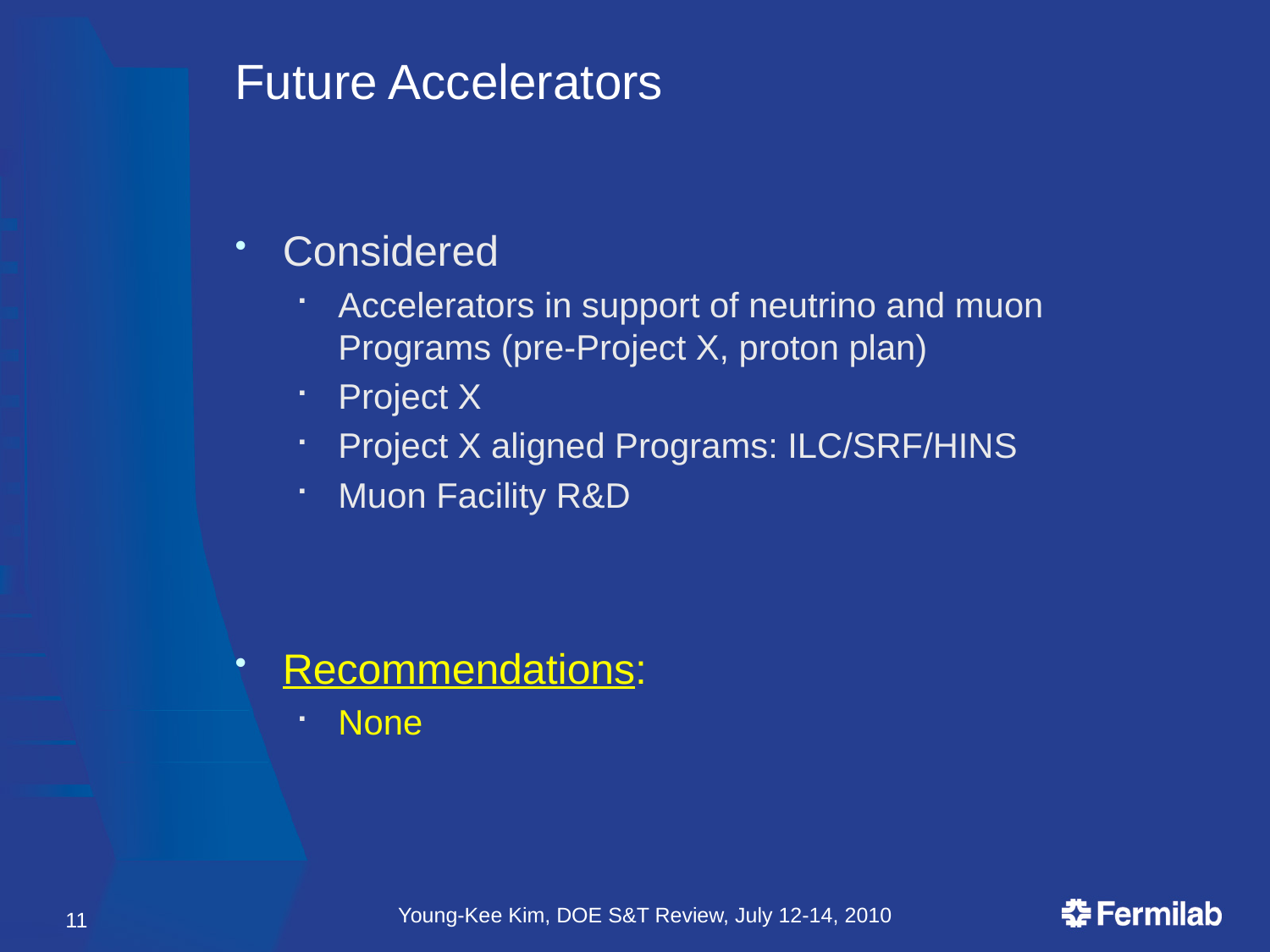

# Future Accelerators

Considered
Accelerators in support of neutrino and muon Programs (pre-Project X, proton plan)
Project X
Project X aligned Programs: ILC/SRF/HINS
Muon Facility R&D

Recommendations:
None
Young-Kee Kim, DOE S&T Review, July 12-14, 2010
11